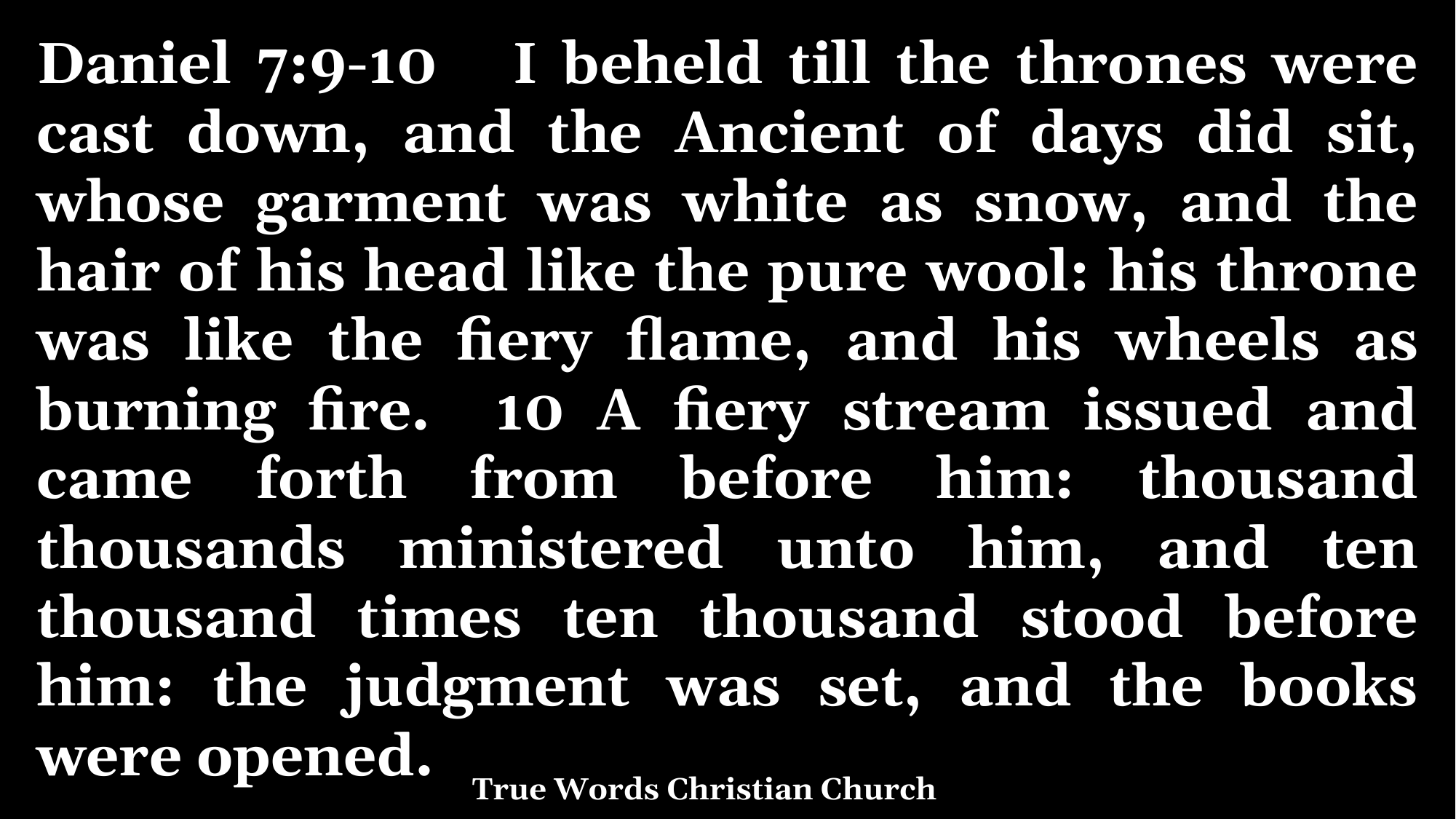

Daniel 7:9-10   I beheld till the thrones were cast down, and the Ancient of days did sit, whose garment was white as snow, and the hair of his head like the pure wool: his throne was like the fiery flame, and his wheels as burning fire.  10 A fiery stream issued and came forth from before him: thousand thousands ministered unto him, and ten thousand times ten thousand stood before him: the judgment was set, and the books were opened.
True Words Christian Church